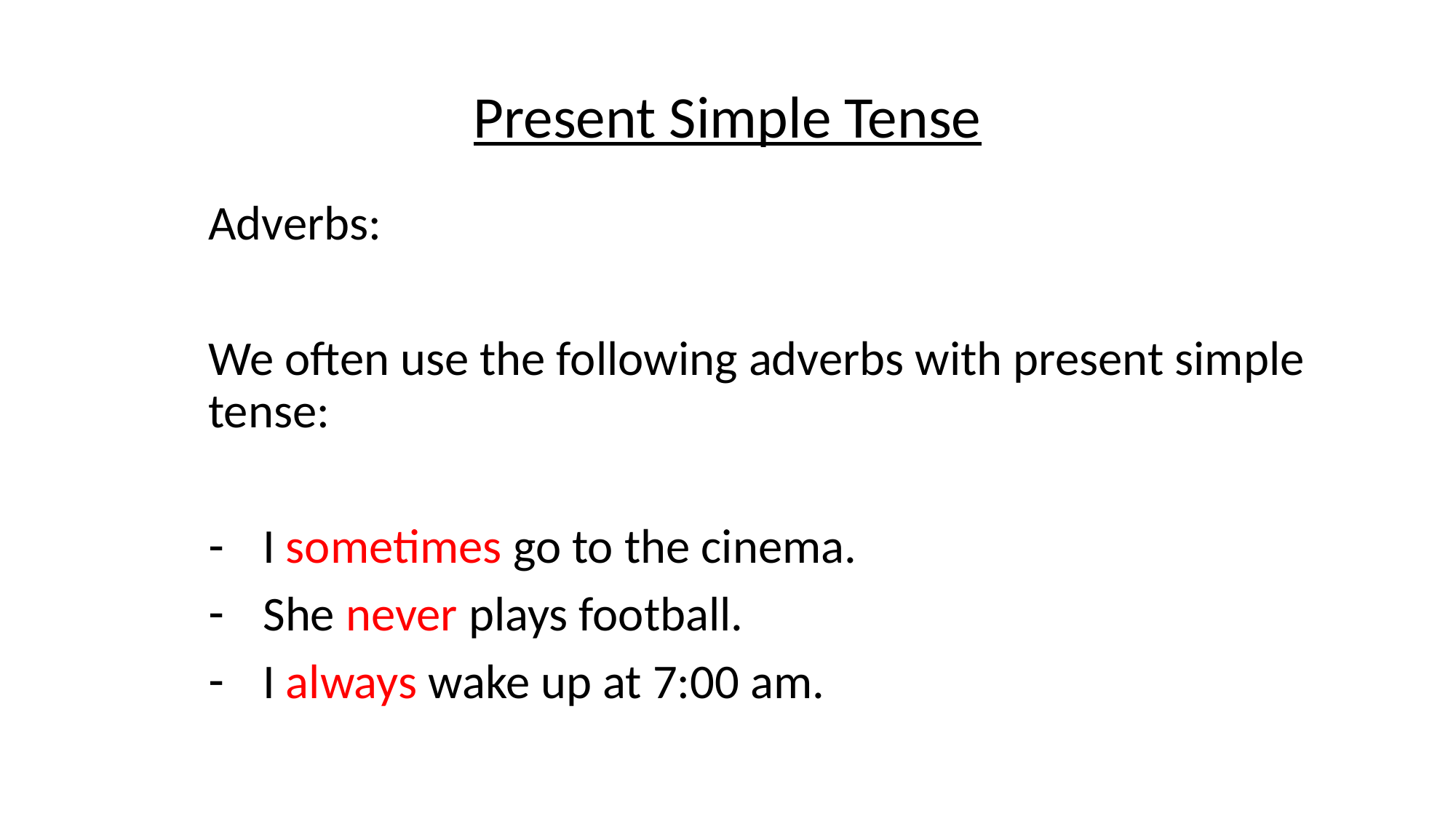

# Present Simple Tense
Adverbs:

We often use the following adverbs with present simple tense:

I sometimes go to the cinema.
She never plays football.
I always wake up at 7:00 am.